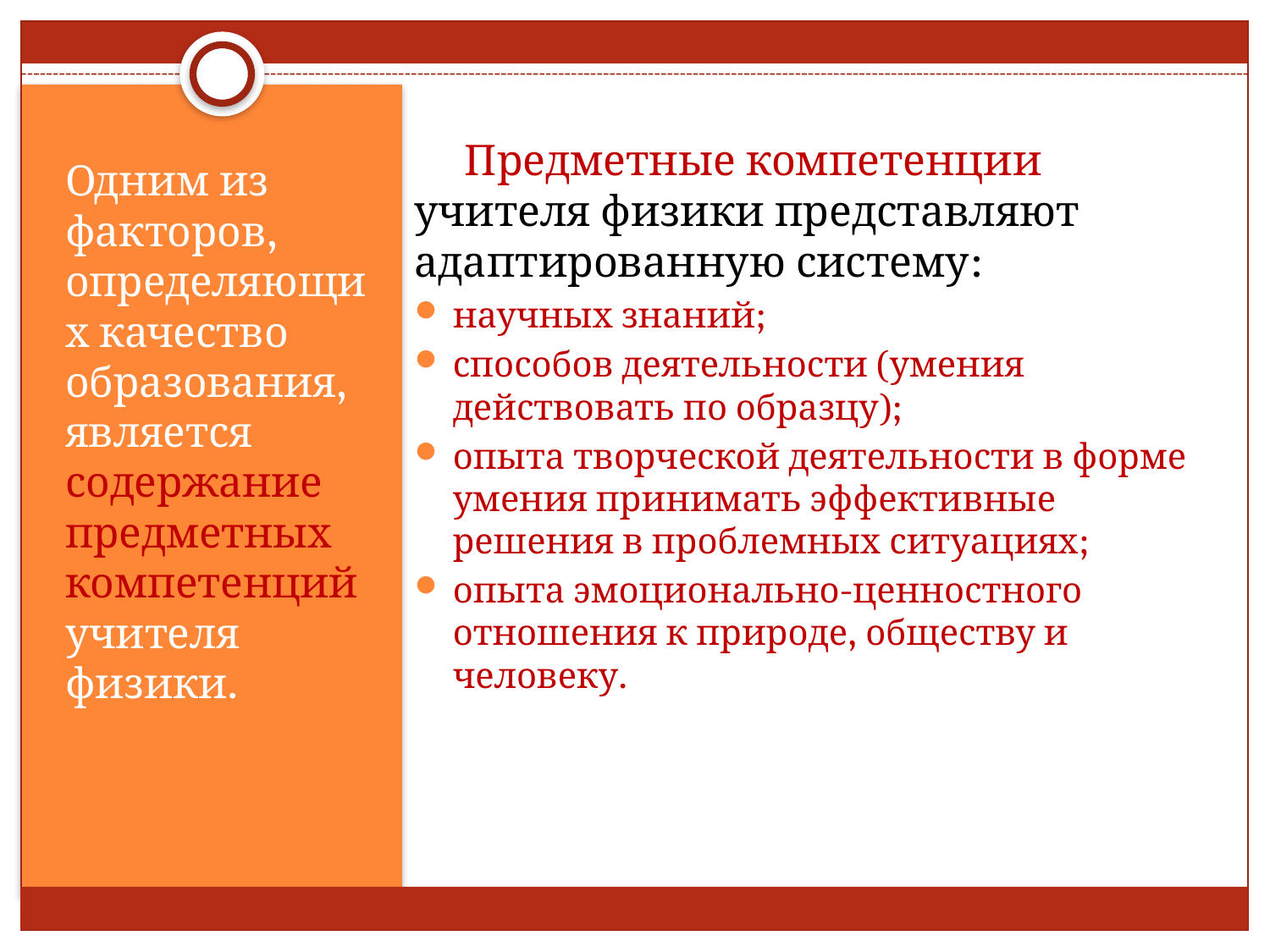

Предметные компетенции учителя физики представляют адаптированную систему:
научных знаний;
способов деятельности (умения действовать по образцу);
опыта творческой деятельности в форме умения принимать эффективные решения в проблемных ситуациях;
опыта эмоционально-ценностного отношения к природе, обществу и человеку.

Одним из факторов, определяющих качество образования, является содержание предметных компетенций учителя физики.